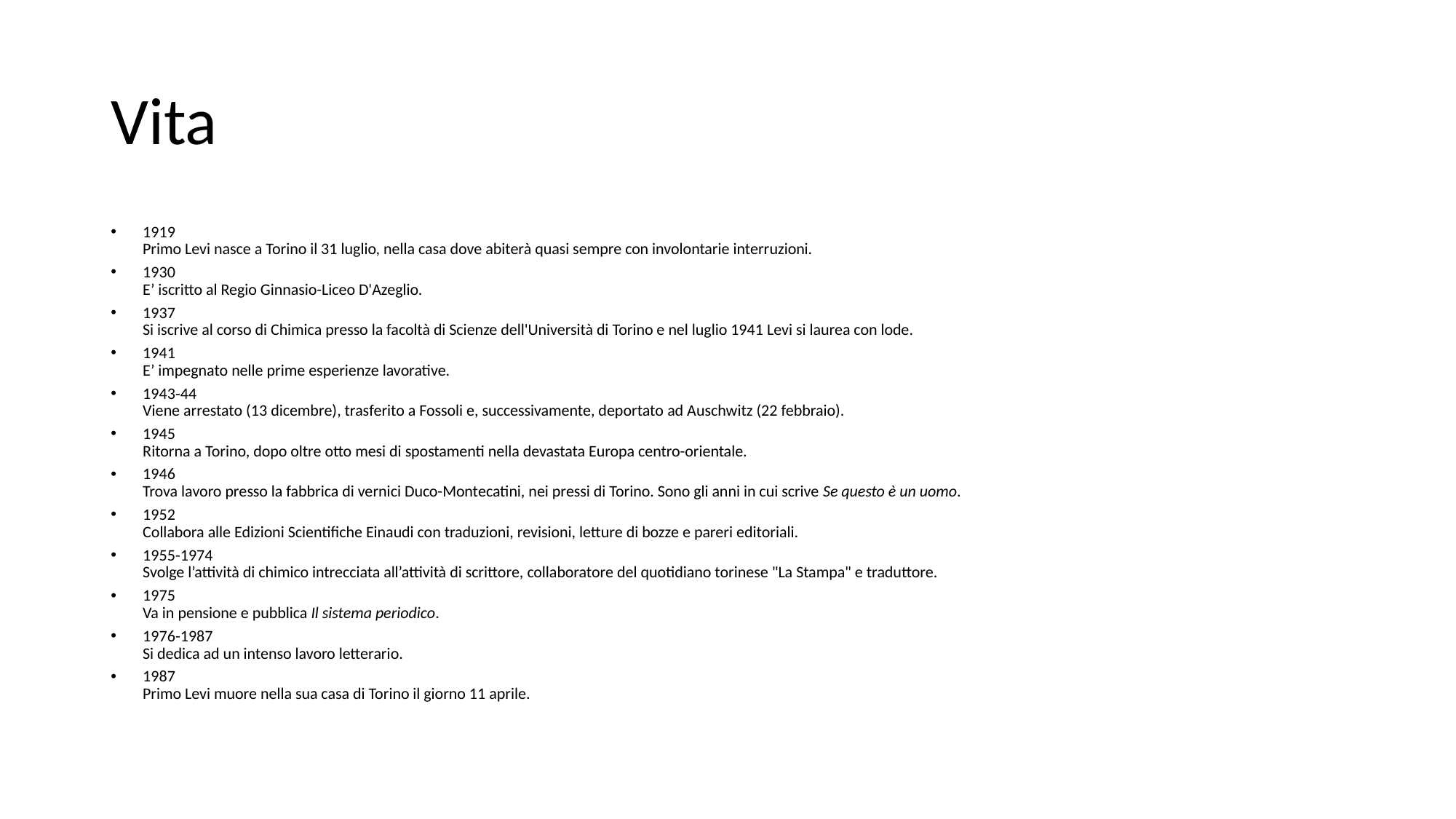

# Vita
1919
Primo Levi nasce a Torino il 31 luglio, nella casa dove abiterà quasi sempre con involontarie interruzioni.
1930
E’ iscritto al Regio Ginnasio-Liceo D'Azeglio.
1937
Si iscrive al corso di Chimica presso la facoltà di Scienze dell'Università di Torino e nel luglio 1941 Levi si laurea con lode.
1941
E’ impegnato nelle prime esperienze lavorative.
1943-44
Viene arrestato (13 dicembre), trasferito a Fossoli e, successivamente, deportato ad Auschwitz (22 febbraio).
1945
Ritorna a Torino, dopo oltre otto mesi di spostamenti nella devastata Europa centro-orientale.
1946
Trova lavoro presso la fabbrica di vernici Duco-Montecatini, nei pressi di Torino. Sono gli anni in cui scrive Se questo è un uomo.
1952
Collabora alle Edizioni Scientifiche Einaudi con traduzioni, revisioni, letture di bozze e pareri editoriali.
1955-1974
Svolge l’attività di chimico intrecciata all’attività di scrittore, collaboratore del quotidiano torinese "La Stampa" e traduttore.
1975
Va in pensione e pubblica Il sistema periodico.
1976-1987
Si dedica ad un intenso lavoro letterario.
1987
Primo Levi muore nella sua casa di Torino il giorno 11 aprile.